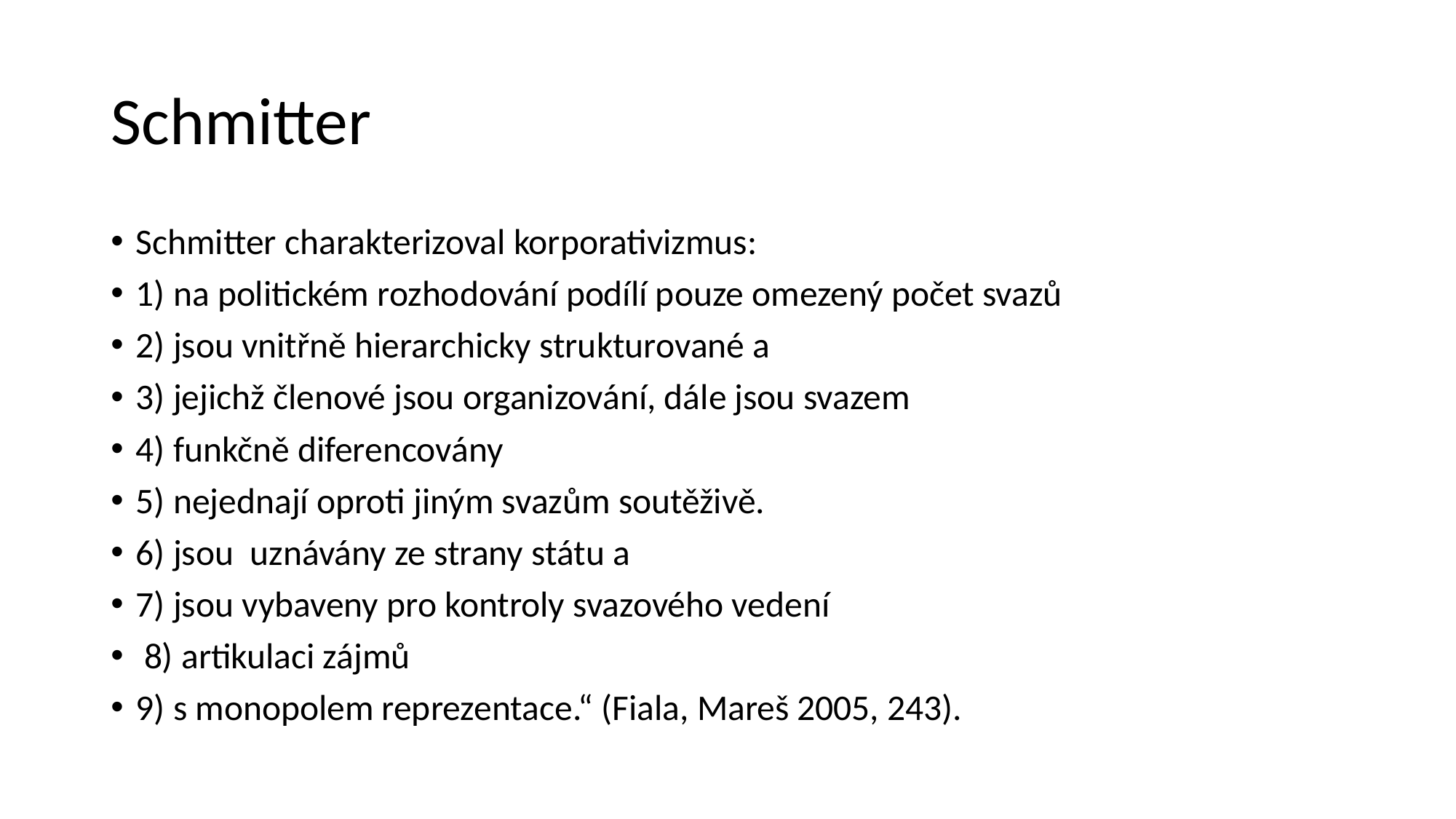

# Schmitter
Schmitter charakterizoval korporativizmus:
1) na politickém rozhodování podílí pouze omezený počet svazů
2) jsou vnitřně hierarchicky strukturované a
3) jejichž členové jsou organizování, dále jsou svazem
4) funkčně diferencovány
5) nejednají oproti jiným svazům soutěživě.
6) jsou  uznávány ze strany státu a
7) jsou vybaveny pro kontroly svazového vedení
 8) artikulaci zájmů
9) s monopolem reprezentace.“ (Fiala, Mareš 2005, 243).